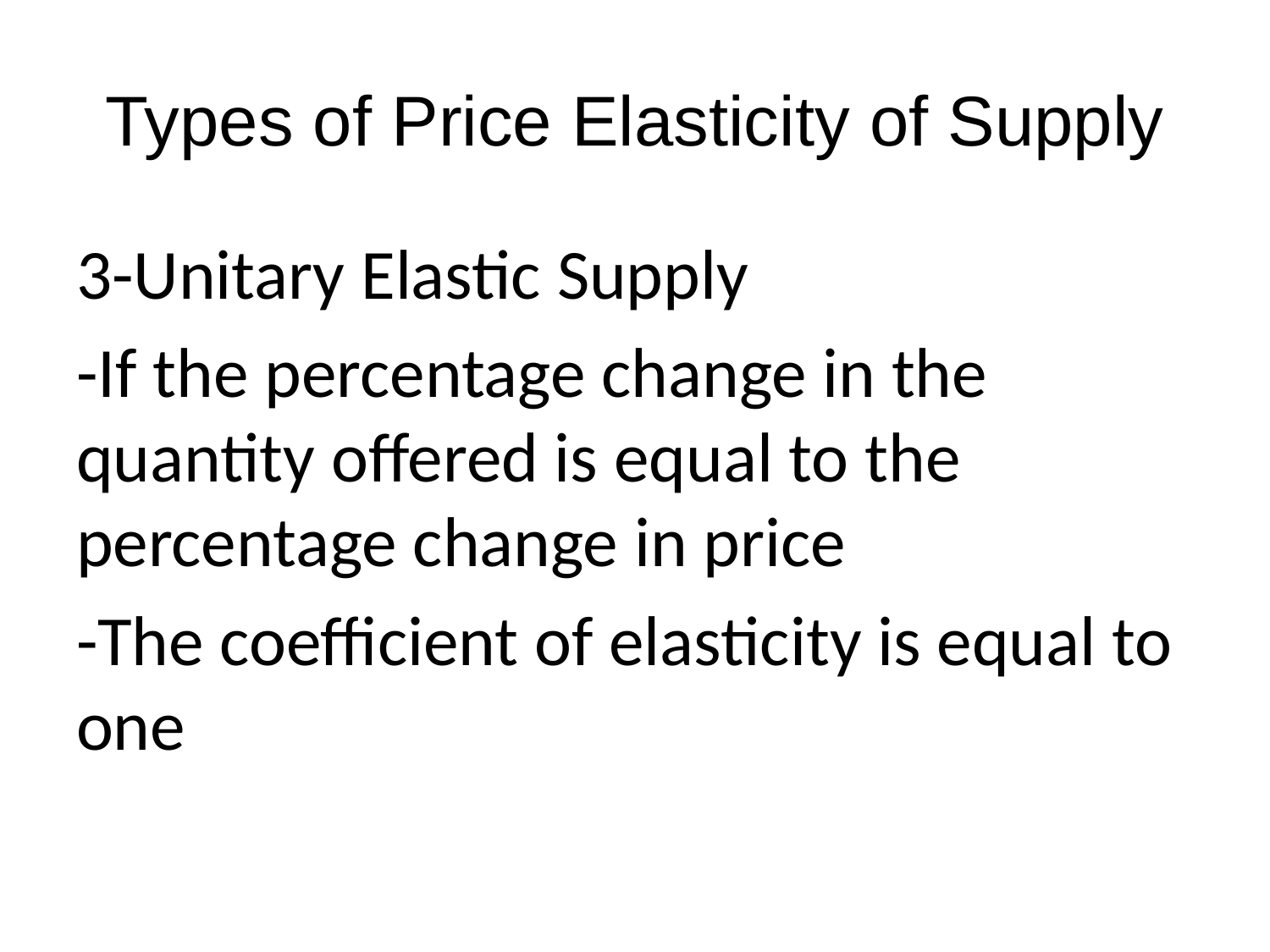

# Types of Price Elasticity of Supply
3-Unitary Elastic Supply
-If the percentage change in the quantity offered is equal to the percentage change in price
-The coefficient of elasticity is equal to one